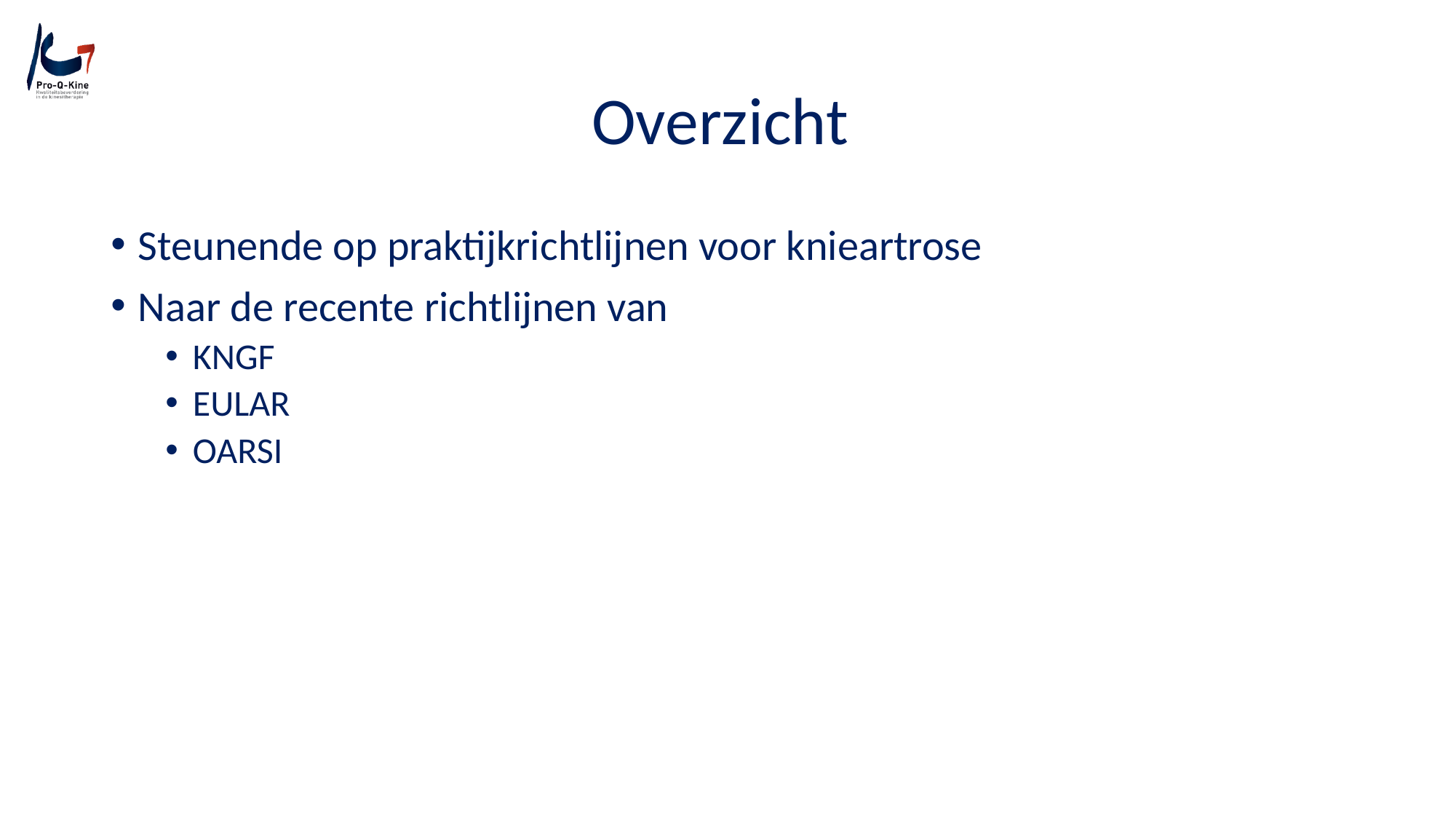

# Overzicht
Steunende op praktijkrichtlijnen voor knieartrose
Naar de recente richtlijnen van
KNGF
EULAR
OARSI